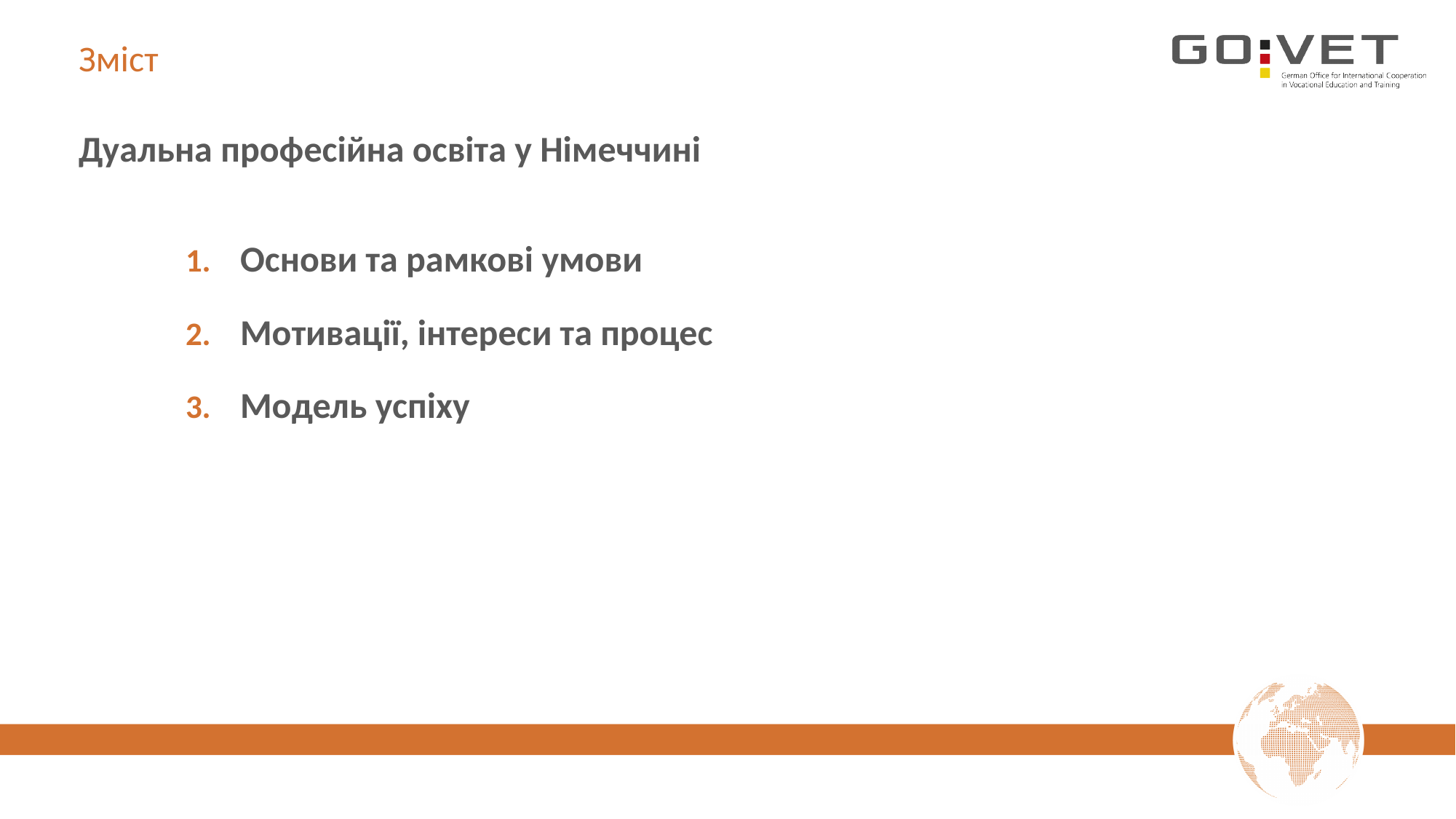

# Зміст
Дуальна професійна освіта у Німеччині

Основи та рамкові умови
Мотивації, інтереси та процес
Модель успіху